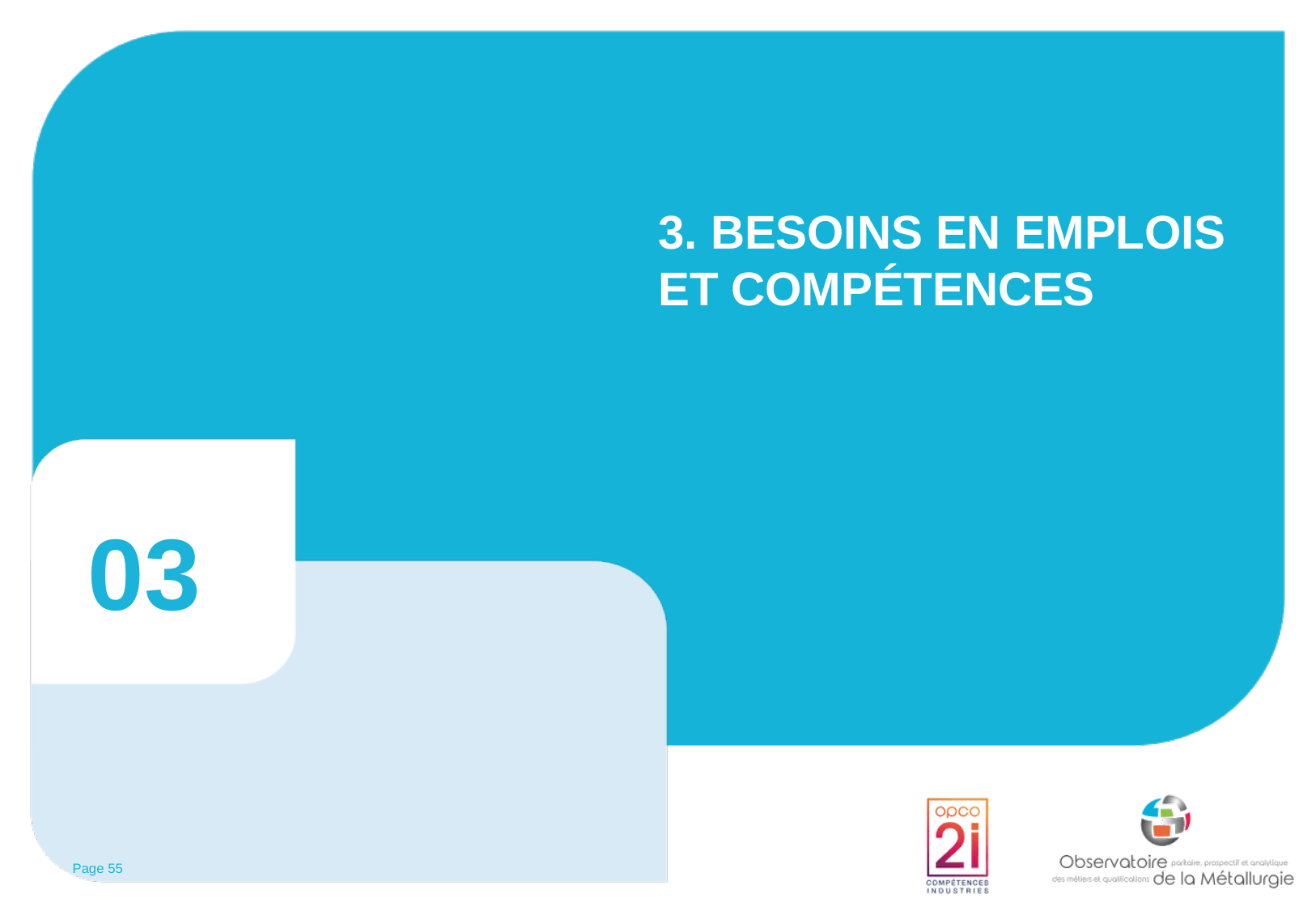

# 3. BESOINS EN EMPLOIS ET COMPÉTENCES
03